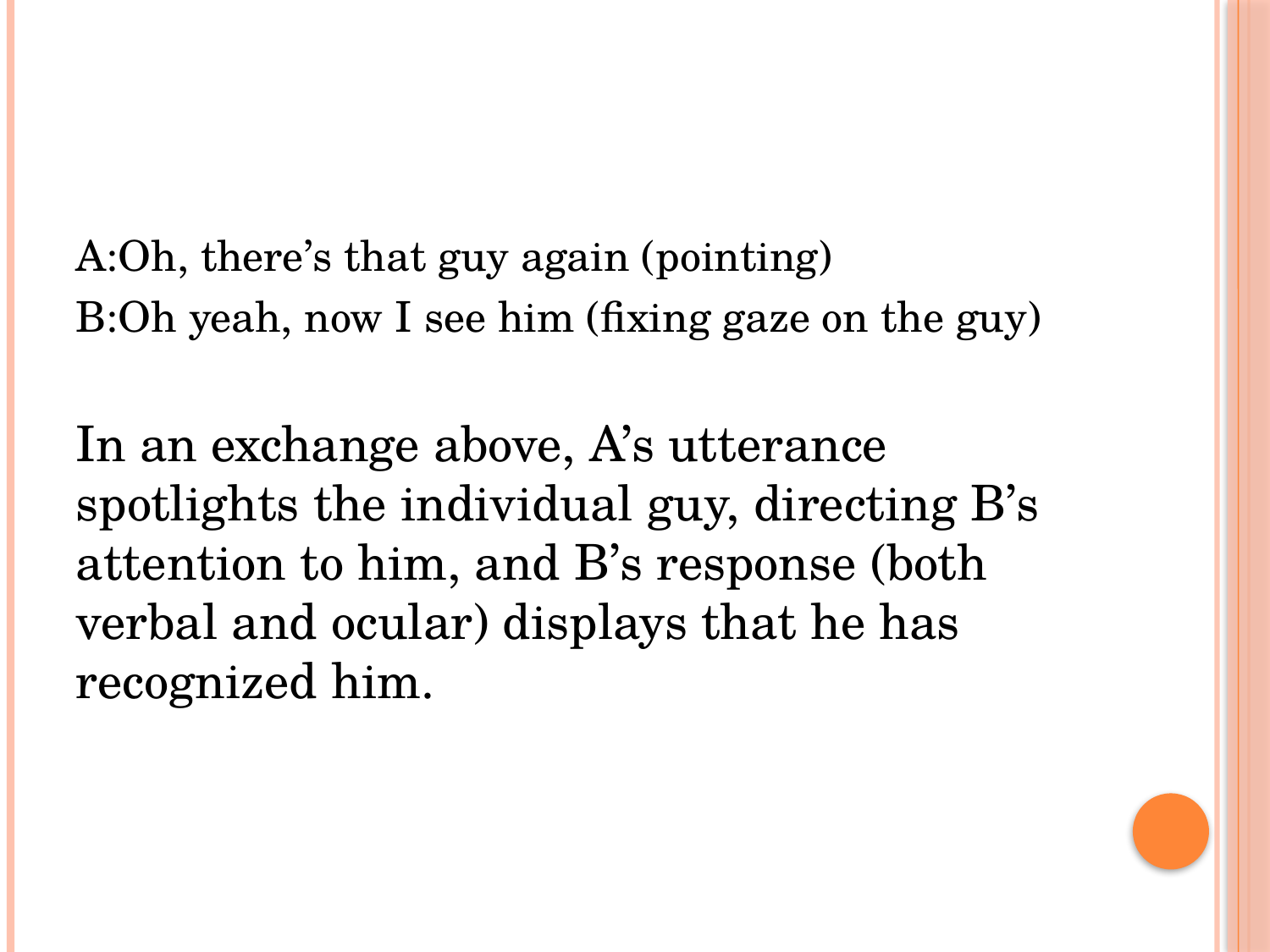

#
A:Oh, there’s that guy again (pointing)
B:Oh yeah, now I see him (fixing gaze on the guy)

In an exchange above, A’s utterance spotlights the individual guy, directing B’s attention to him, and B’s response (both verbal and ocular) displays that he has recognized him.